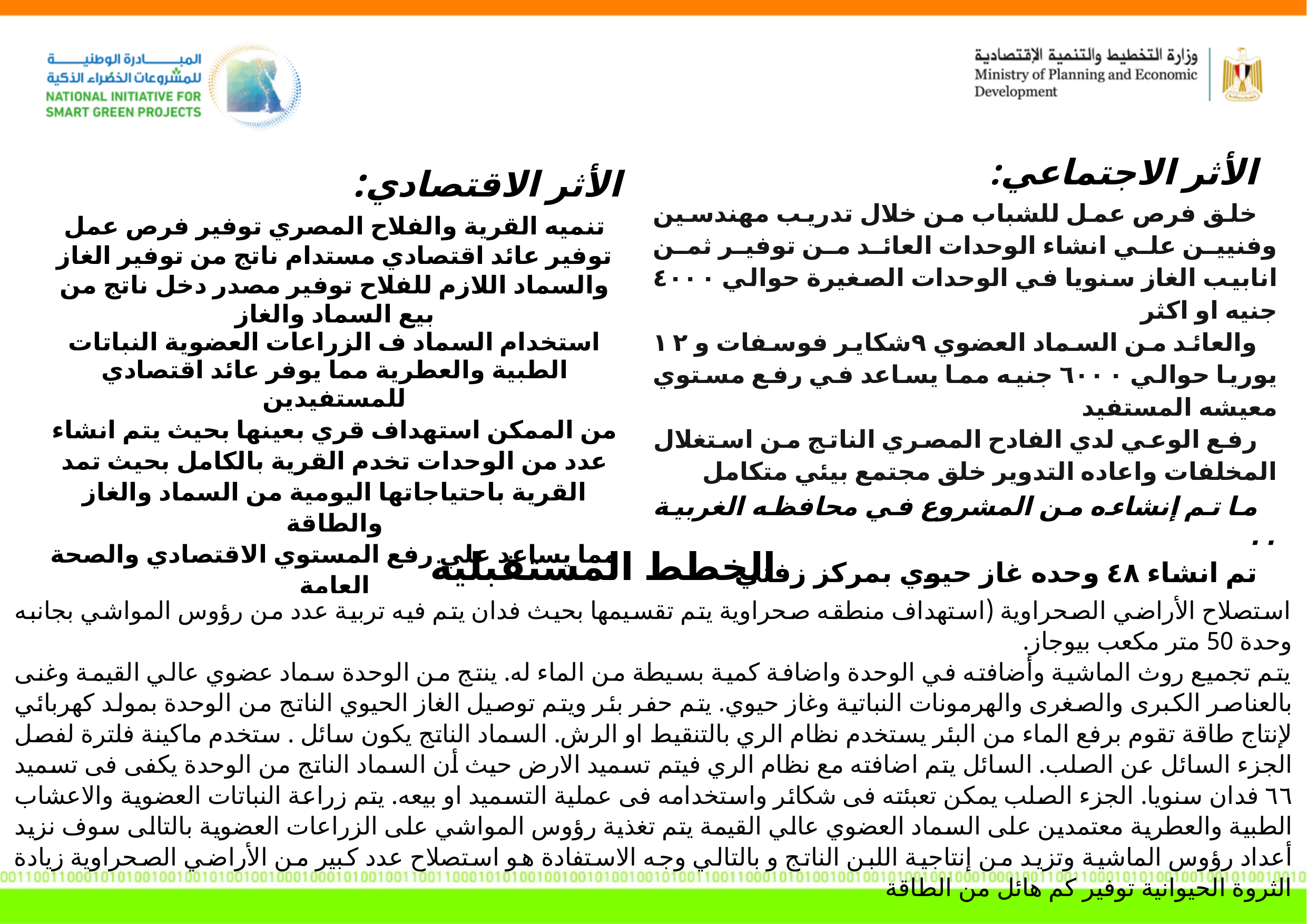

الأثر الاجتماعي:
خلق فرص عمل للشباب من خلال تدريب مهندسين وفنيين علي انشاء الوحدات العائد من توفير ثمن انابيب الغاز سنويا في الوحدات الصغيرة حوالي ٤٠٠٠ جنيه او اكثر
والعائد من السماد العضوي ٩شكاير فوسفات و ١٢ يوريا حوالي ٦٠٠٠ جنيه مما يساعد في رفع مستوي معيشه المستفيد
رفع الوعي لدي الفادح المصري الناتج من استغلال المخلفات واعاده التدوير خلق مجتمع بيئي متكامل
ما تم إنشاءه من المشروع في محافظه الغربية ٠٠
تم انشاء ٤٨ وحده غاز حيوي بمركز زفتي مساحه ٣ متر مكعب
تم انشاء وحدتين من الغاز الحيوي بمركز قطور

الأثر الاقتصادي:
تنميه القرية والفلاح المصري توفير فرص عمل
توفير عائد اقتصادي مستدام ناتج من توفير الغاز والسماد اللازم للفلاح توفير مصدر دخل ناتج من بيع السماد والغاز
استخدام السماد ف الزراعات العضوية النباتات الطبية والعطرية مما يوفر عائد اقتصادي للمستفيدين
من الممكن استهداف قري بعينها بحيث يتم انشاء عدد من الوحدات تخدم القرية بالكامل بحيث تمد القرية باحتياجاتها اليومية من السماد والغاز
والطاقة
مما يساعد علي رفع المستوي الاقتصادي والصحة العامة
الخطط المستقبلية
استصلاح الأراضي الصحراوية (استهداف منطقه صحراوية يتم تقسيمها بحيث فدان يتم فيه تربية عدد من رؤوس المواشي بجانبه وحدة 50 متر مكعب بيوجاز.
يتم تجميع روث الماشية وأضافته في الوحدة واضافة كمية بسيطة من الماء له. ينتج من الوحدة سماد عضوي عالي القيمة وغنى بالعناصر الكبرى والصغرى والهرمونات النباتية وغاز حيوي. يتم حفر بئر ويتم توصيل الغاز الحيوي الناتج من الوحدة بمولد كهربائي لإنتاج طاقة تقوم برفع الماء من البئر يستخدم نظام الري بالتنقيط او الرش. السماد الناتج يكون سائل . ستخدم ماكينة فلترة لفصل الجزء السائل عن الصلب. السائل يتم اضافته مع نظام الري فيتم تسميد الارض حيث أن السماد الناتج من الوحدة يكفى فى تسميد ٦٦ فدان سنويا. الجزء الصلب يمكن تعبئته فى شكائر واستخدامه فى عملية التسميد او بيعه. يتم زراعة النباتات العضوية والاعشاب الطبية والعطرية معتمدين على السماد العضوي عالي القيمة يتم تغذية رؤوس المواشي على الزراعات العضوية بالتالى سوف نزيد أعداد رؤوس الماشية وتزيد من إنتاجية اللبن الناتج و بالتالي وجه الاستفادة هو استصلاح عدد كبير من الأراضي الصحراوية زيادة الثروة الحيوانية توفير كم هائل من الطاقة